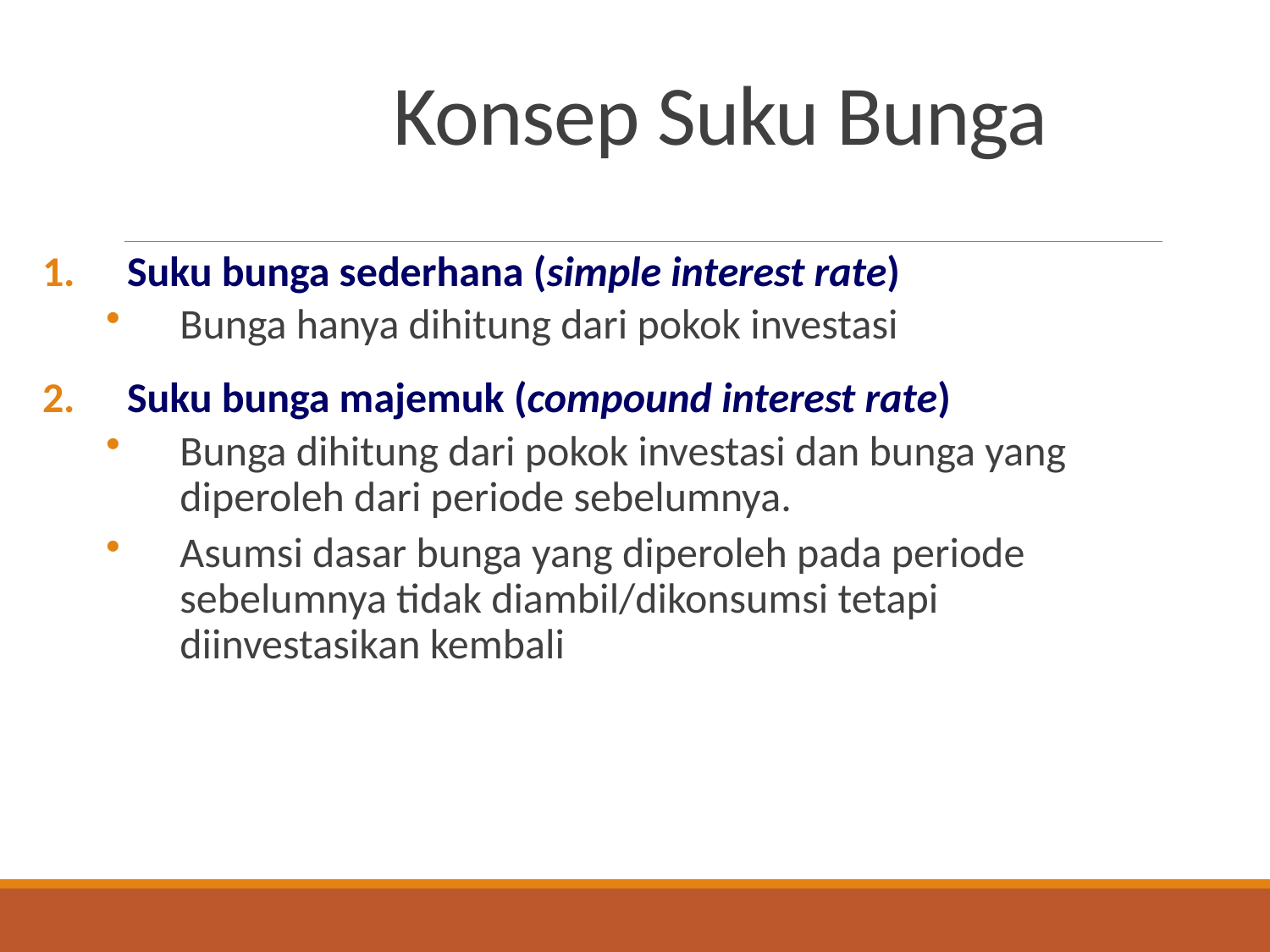

# Konsep Suku Bunga
Suku bunga sederhana (simple interest rate)
Bunga hanya dihitung dari pokok investasi
Suku bunga majemuk (compound interest rate)
Bunga dihitung dari pokok investasi dan bunga yang diperoleh dari periode sebelumnya.
Asumsi dasar bunga yang diperoleh pada periode sebelumnya tidak diambil/dikonsumsi tetapi diinvestasikan kembali